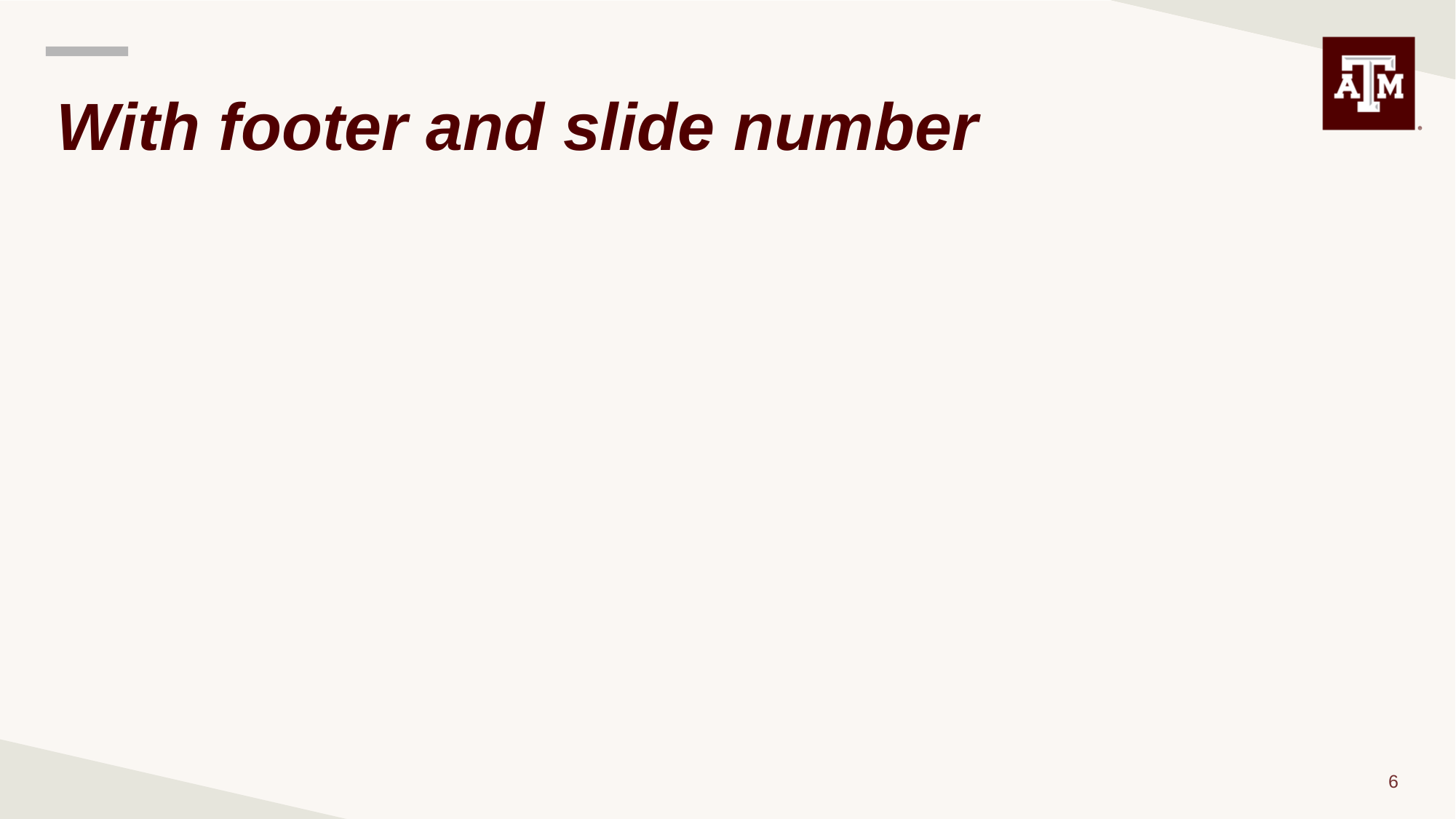

# With footer and slide number

6